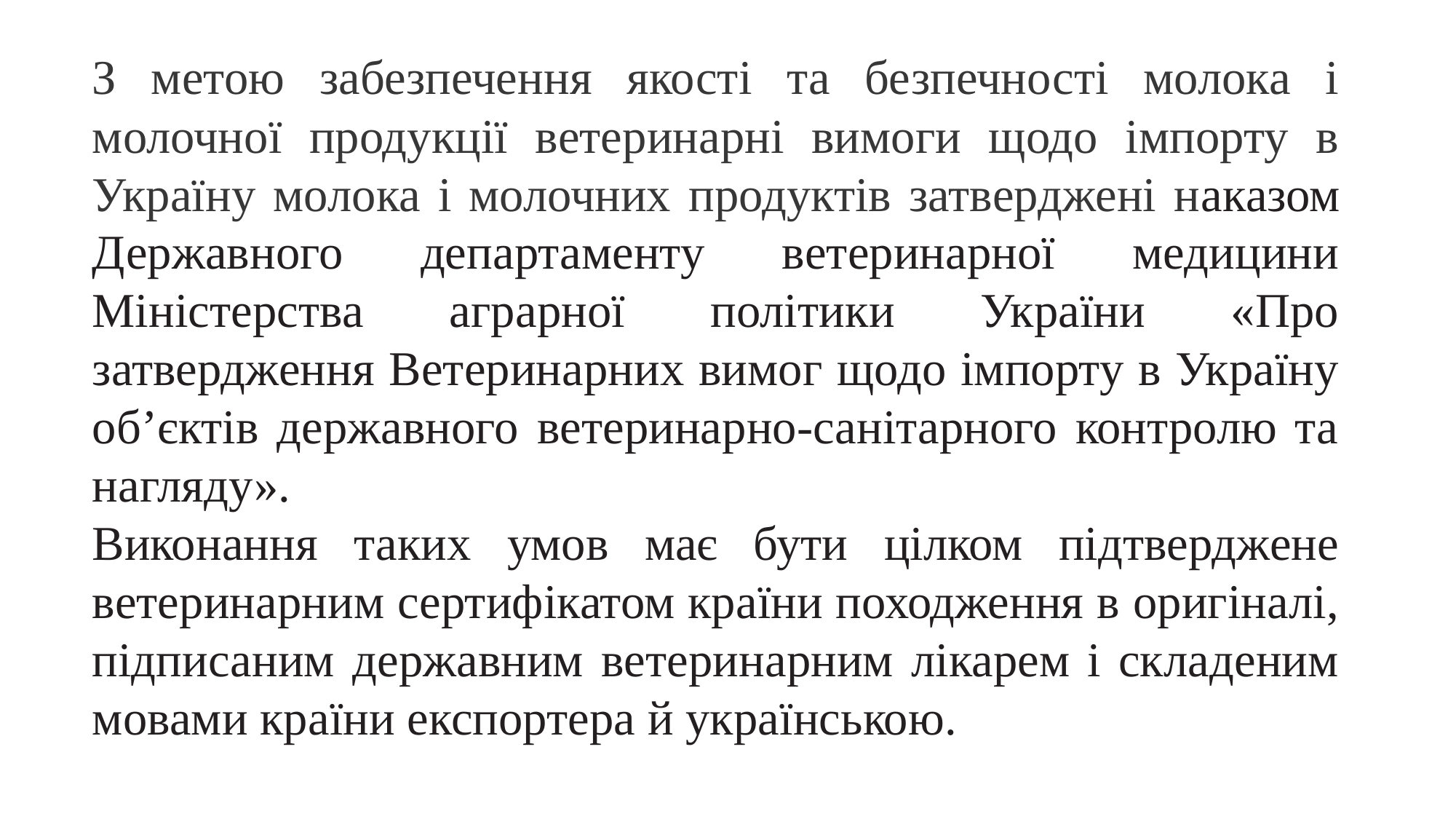

З метою забезпечення якості та безпечності молока і молочної продукції ветеринарні вимоги щодо імпорту в Україну молока і молочних продуктів затверджені наказом Державного департаменту ветеринарної медицини Міністерства аграрної політики України «Про затвердження Ветеринарних вимог щодо імпорту в Україну об’єктів державного ветеринарно-санітарного контролю та нагляду».
Виконання таких умов має бути цілком підтверджене ветеринарним сертифікатом країни походження в оригіналі, підписаним державним ветеринарним лікарем і складеним мовами країни експортера й українською.